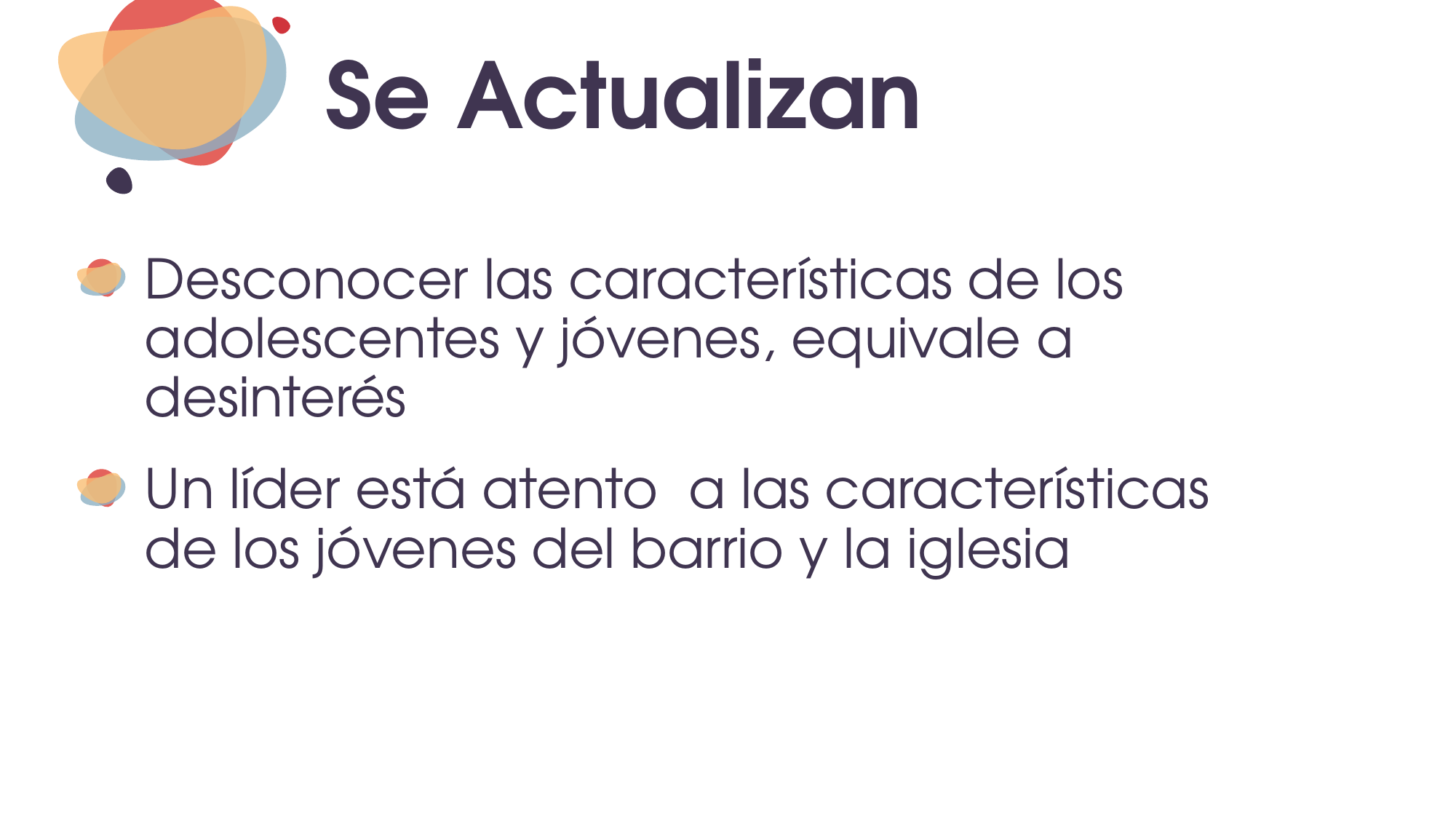

# Se Actualizan
Desconocer las características de los adolescentes y jóvenes, equivale a desinterés
Un líder está atento  a las características de los jóvenes del barrio y la iglesia